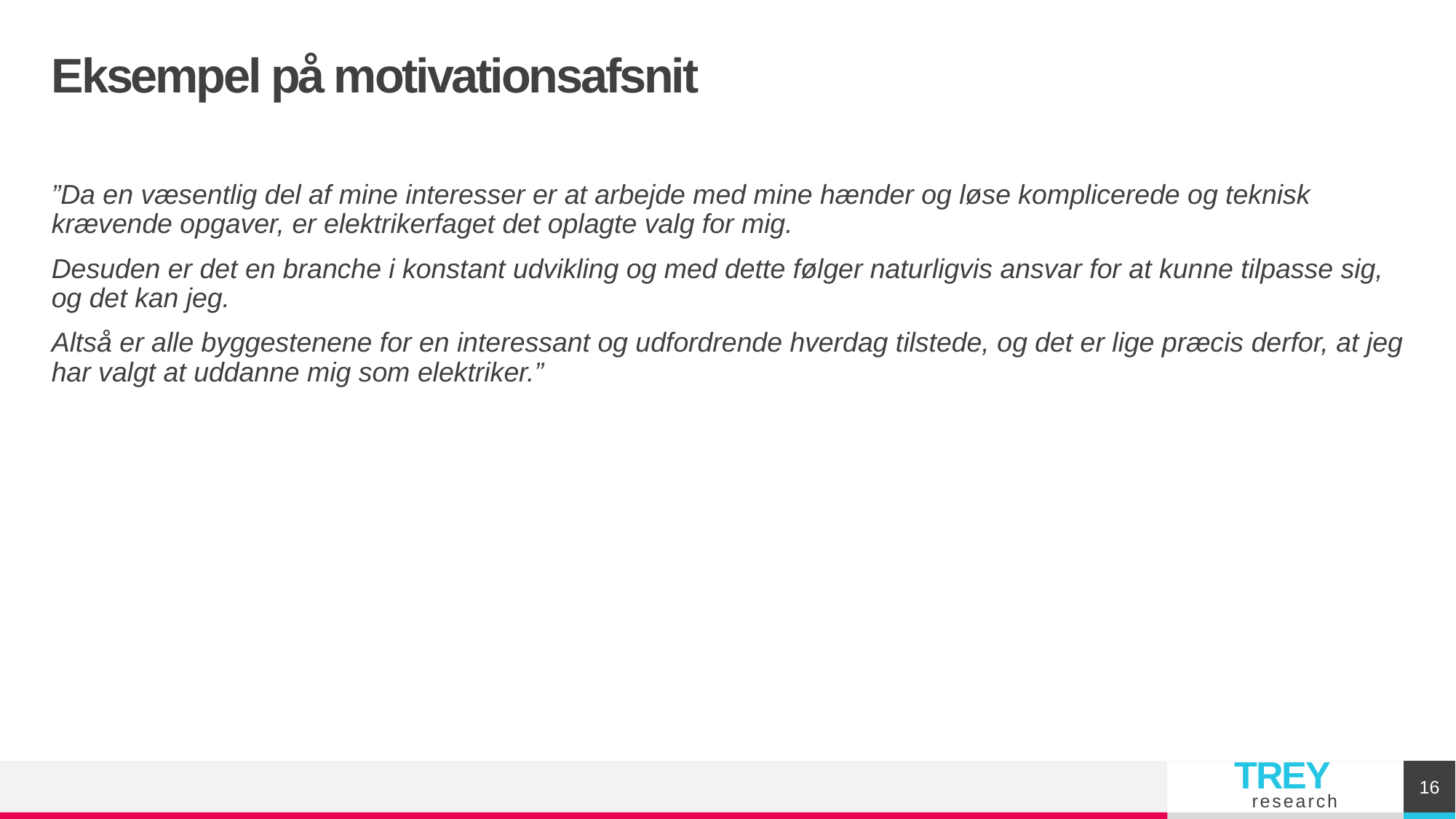

# Eksempel på motivationsafsnit
”Da en væsentlig del af mine interesser er at arbejde med mine hænder og løse komplicerede og teknisk krævende opgaver, er elektrikerfaget det oplagte valg for mig.
Desuden er det en branche i konstant udvikling og med dette følger naturligvis ansvar for at kunne tilpasse sig, og det kan jeg.
Altså er alle byggestenene for en interessant og udfordrende hverdag tilstede, og det er lige præcis derfor, at jeg har valgt at uddanne mig som elektriker.”

16